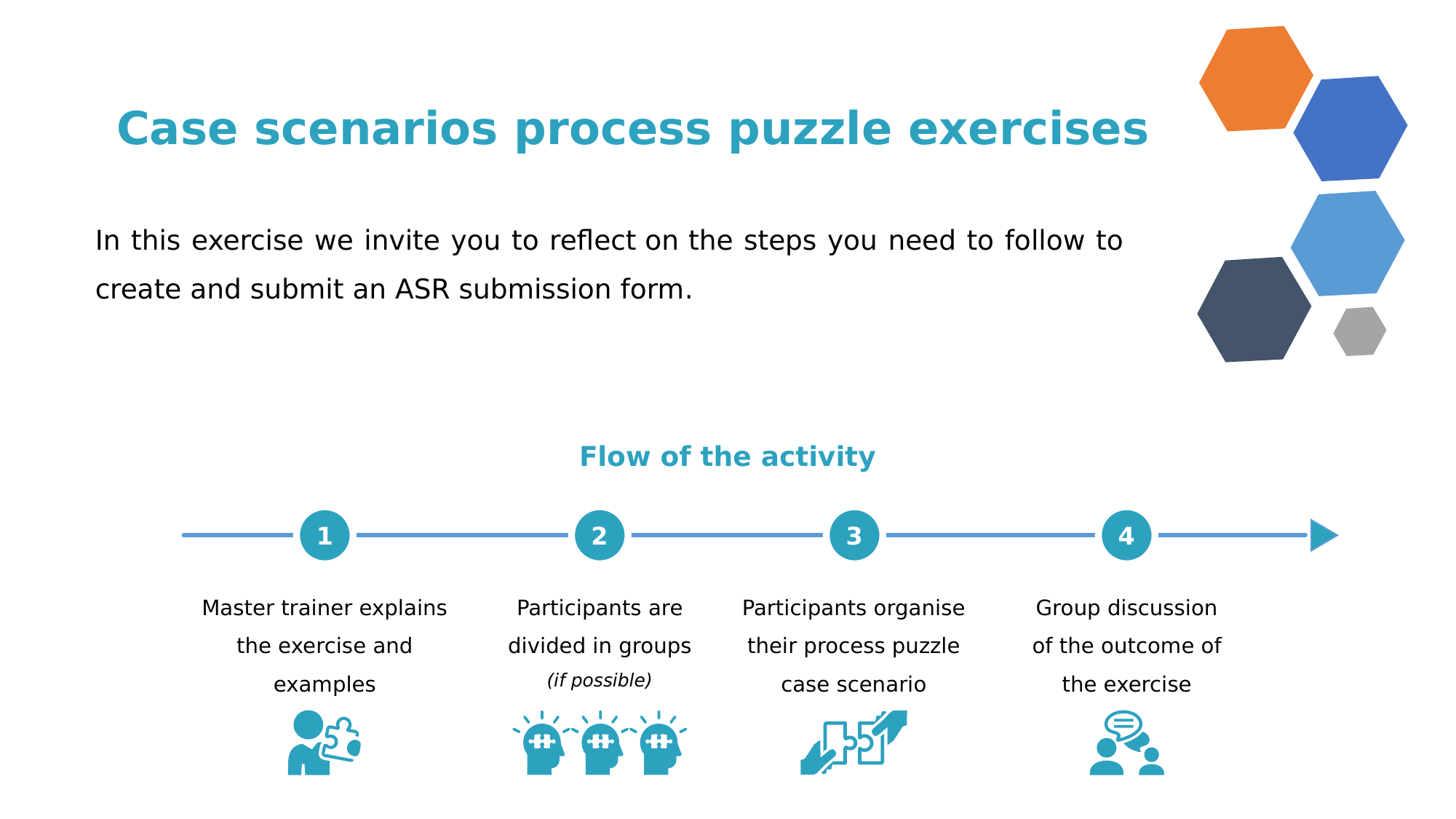

Case scenarios process puzzle exercises
In this exercise we invite you to reflect on the steps you need to follow to create and submit an ASR submission form.
Flow of the activity
1
2
3
4

Master trainer explains the exercise and examples
Participants are divided in groups (if possible)
Participants organise their process puzzle case scenario
Group discussion of the outcome of the exercise